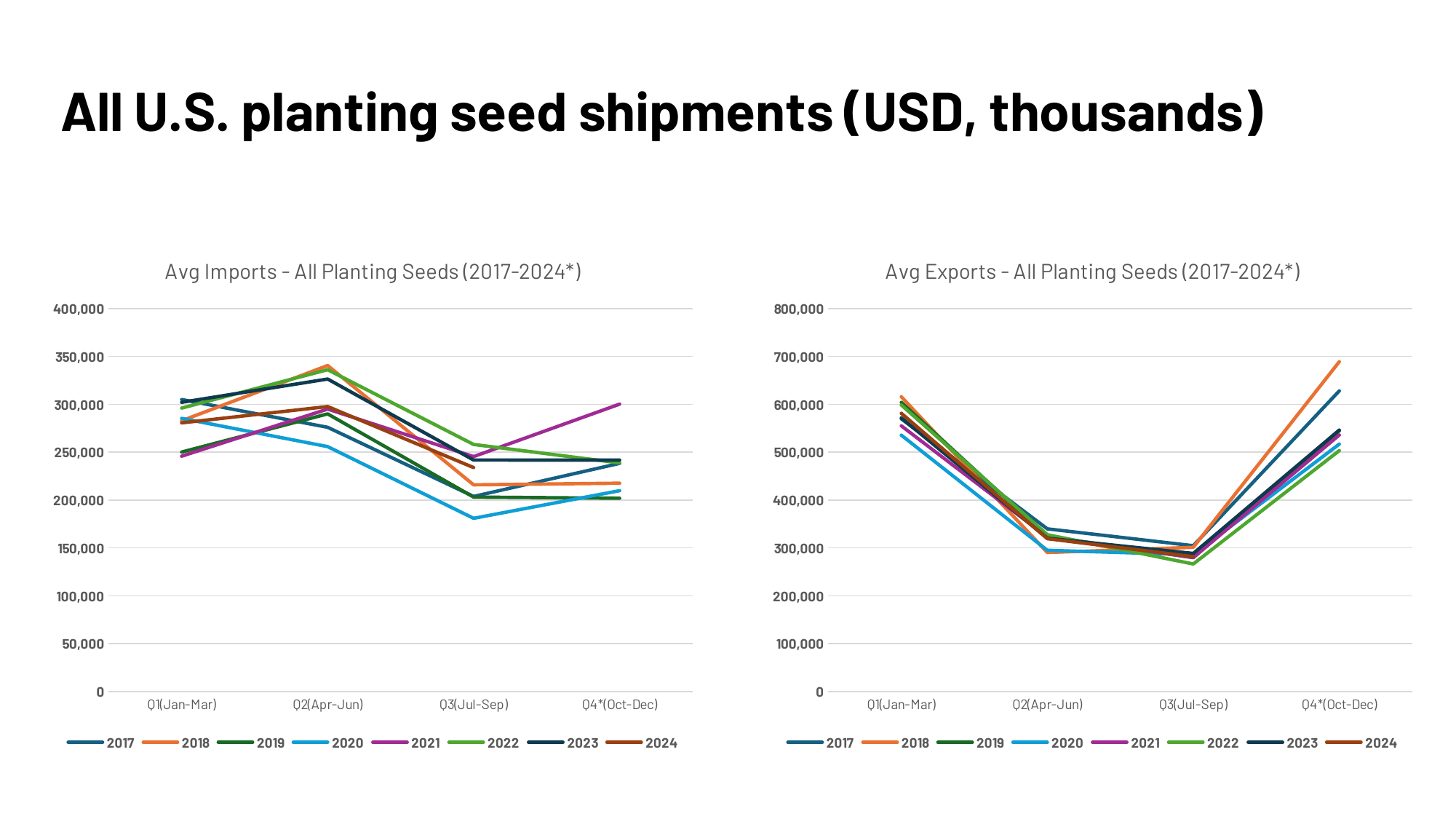

# All U.S. planting seed shipments (USD, thousands)

### Chart: Avg Imports - All Planting Seeds (2017-2024*)

| Category |  |  |  |  |  |  |  |  |
|---|---|---|---|---|---|---|---|---|
| Q1(Jan-Mar) | 304913.0 | 282742.0 | 250084.0 | 285276.0 | 245762.0 | 296000.0 | 301988.0 | 280557.0 |
| Q2(Apr-Jun) | 275916.0 | 340448.0 | 289936.0 | 255744.0 | 294975.0 | 336104.0 | 326351.0 | 297618.0 |
| Q3(Jul-Sep) | 203680.0 | 215865.0 | 202993.0 | 180835.0 | 245358.0 | 257999.0 | 241760.0 | 233850.0 |
| Q4*(Oct-Dec) | 238263.0 | 217556.0 | 201783.0 | 209744.0 | 300121.0 | 238707.0 | 241674.0 | None |

### Chart: Avg Exports - All Planting Seeds (2017-2024*)

| Category |  |  |  |  |  |  |  |  |
|---|---|---|---|---|---|---|---|---|
| Q1(Jan-Mar) | 569538.0 | 615656.0 | 603933.0 | 535424.0 | 554891.0 | 598462.0 | 571526.0 | 581160.0 |
| Q2(Apr-Jun) | 339685.0 | 290162.0 | 323723.0 | 294835.0 | 322487.0 | 327422.0 | 320180.0 | 319132.0 |
| Q3(Jul-Sep) | 304494.0 | 301089.0 | 279626.0 | 285603.0 | 279780.0 | 266287.0 | 288276.0 | 281685.0 |
| Q4*(Oct-Dec) | 627920.0 | 688907.0 | 544656.0 | 516745.0 | 535799.0 | 503136.0 | 546080.0 | None |